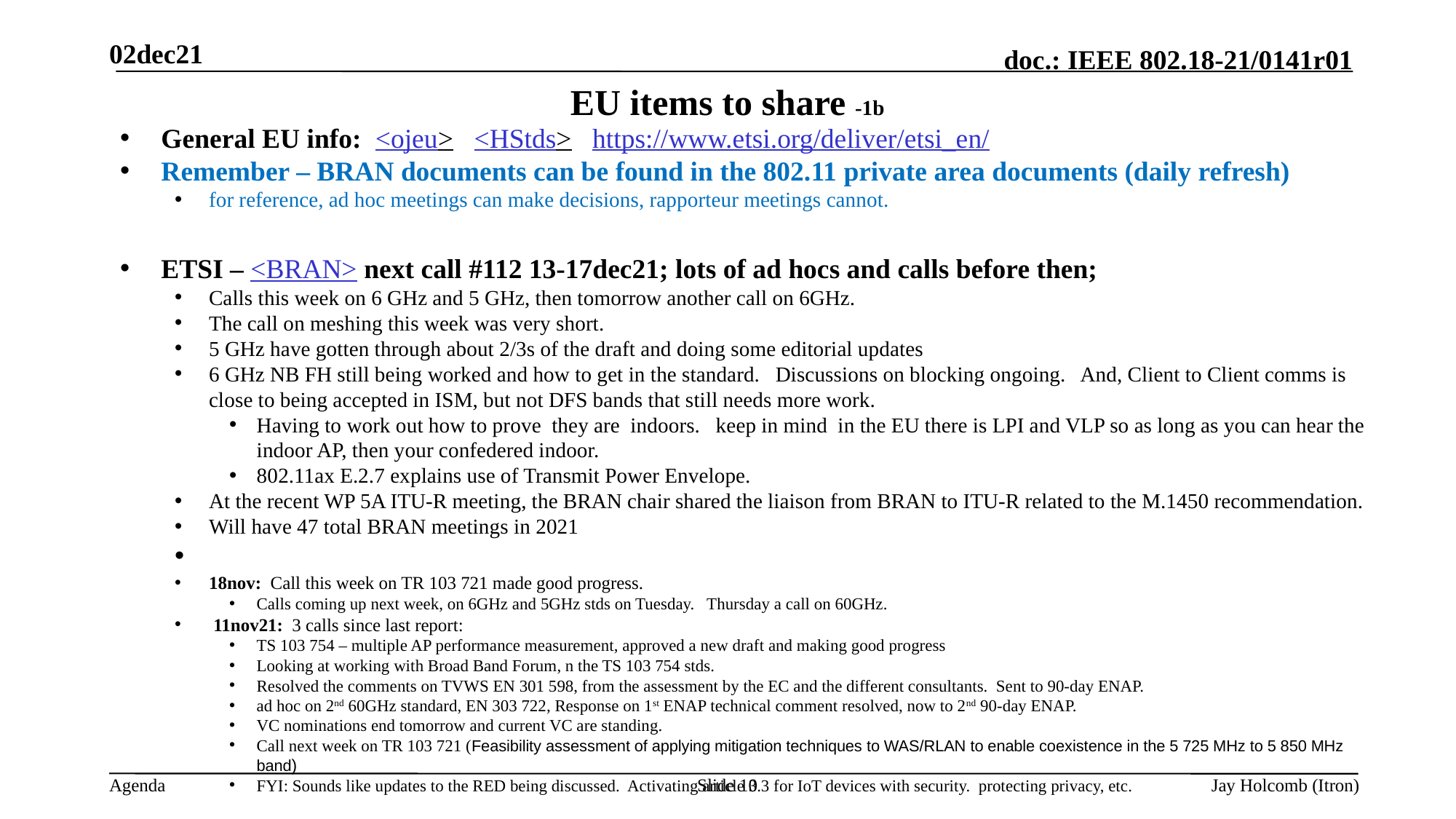

02dec21
# EU items to share -1b
General EU info:  <ojeu>   <HStds>   https://www.etsi.org/deliver/etsi_en/
Remember – BRAN documents can be found in the 802.11 private area documents (daily refresh)
for reference, ad hoc meetings can make decisions, rapporteur meetings cannot.

ETSI – <BRAN> next call #112 13-17dec21; lots of ad hocs and calls before then;
Calls this week on 6 GHz and 5 GHz, then tomorrow another call on 6GHz.
The call on meshing this week was very short.
5 GHz have gotten through about 2/3s of the draft and doing some editorial updates
6 GHz NB FH still being worked and how to get in the standard.   Discussions on blocking ongoing.   And, Client to Client comms is close to being accepted in ISM, but not DFS bands that still needs more work.
Having to work out how to prove  they are  indoors.   keep in mind  in the EU there is LPI and VLP so as long as you can hear the indoor AP, then your confedered indoor.
802.11ax E.2.7 explains use of Transmit Power Envelope.
At the recent WP 5A ITU-R meeting, the BRAN chair shared the liaison from BRAN to ITU-R related to the M.1450 recommendation.
Will have 47 total BRAN meetings in 2021

18nov:  Call this week on TR 103 721 made good progress.
Calls coming up next week, on 6GHz and 5GHz stds on Tuesday.   Thursday a call on 60GHz.
 11nov21:  3 calls since last report:
TS 103 754 – multiple AP performance measurement, approved a new draft and making good progress
Looking at working with Broad Band Forum, n the TS 103 754 stds.
Resolved the comments on TVWS EN 301 598, from the assessment by the EC and the different consultants.  Sent to 90-day ENAP.
ad hoc on 2nd 60GHz standard, EN 303 722, Response on 1st ENAP technical comment resolved, now to 2nd 90-day ENAP.
VC nominations end tomorrow and current VC are standing.
Call next week on TR 103 721 (Feasibility assessment of applying mitigation techniques to WAS/RLAN to enable coexistence in the 5 725 MHz to 5 850 MHz band)
FYI: Sounds like updates to the RED being discussed.  Activating article 3.3 for IoT devices with security.  protecting privacy, etc.
Slide 10
Jay Holcomb (Itron)